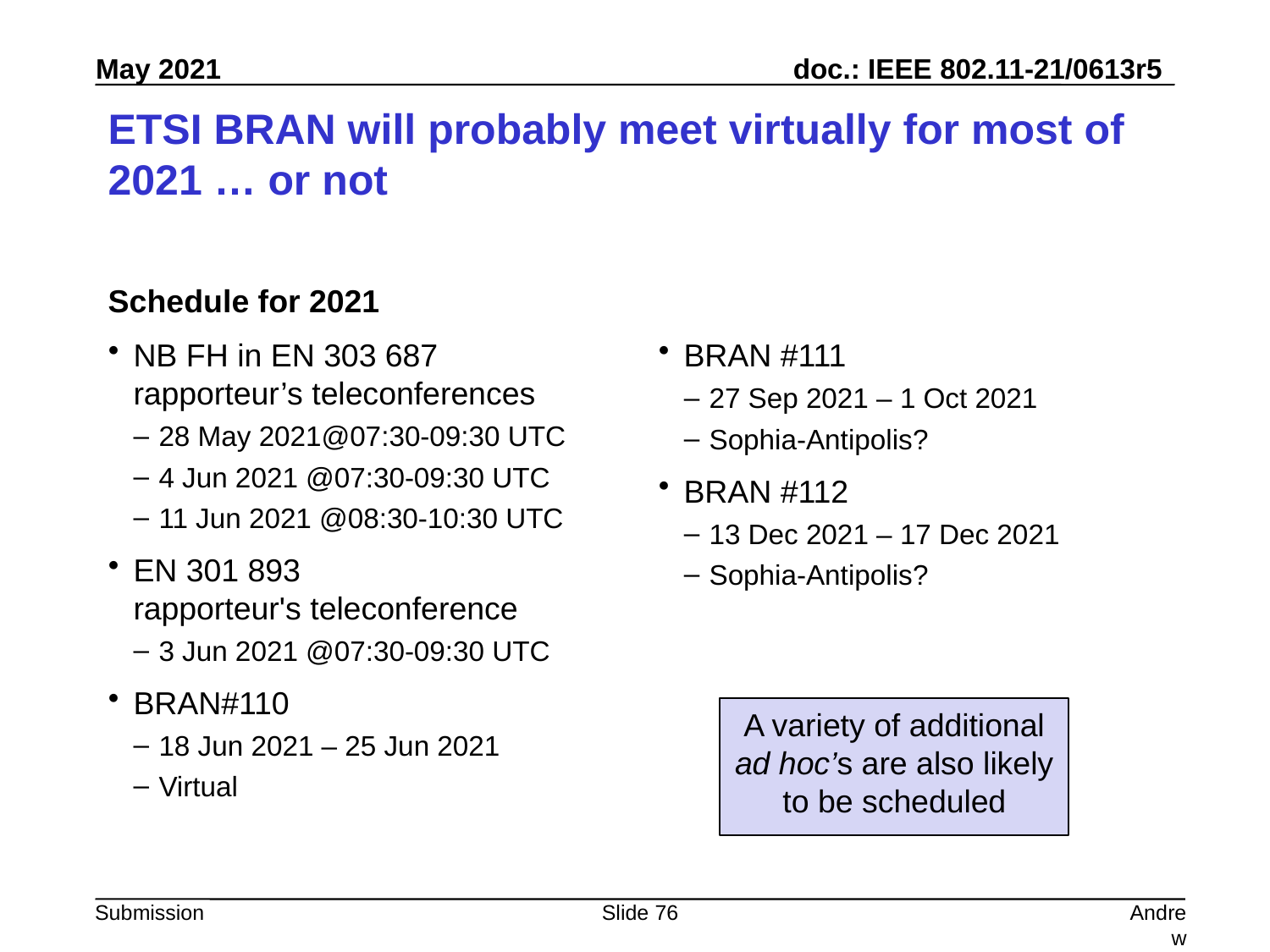

# ETSI BRAN will probably meet virtually for most of 2021 … or not
Schedule for 2021
NB FH in EN 303 687 rapporteur’s teleconferences
28 May 2021@07:30-09:30 UTC
4 Jun 2021 @07:30-09:30 UTC
11 Jun 2021 @08:30-10:30 UTC
EN 301 893
rapporteur's teleconference
3 Jun 2021 @07:30-09:30 UTC
BRAN#110
18 Jun 2021 – 25 Jun 2021
Virtual

BRAN #111
27 Sep 2021 – 1 Oct 2021
Sophia-Antipolis?
BRAN #112
13 Dec 2021 – 17 Dec 2021
Sophia-Antipolis?

A variety of additional ad hoc’s are also likely to be scheduled
Slide 76
Andrew Myles, Cisco